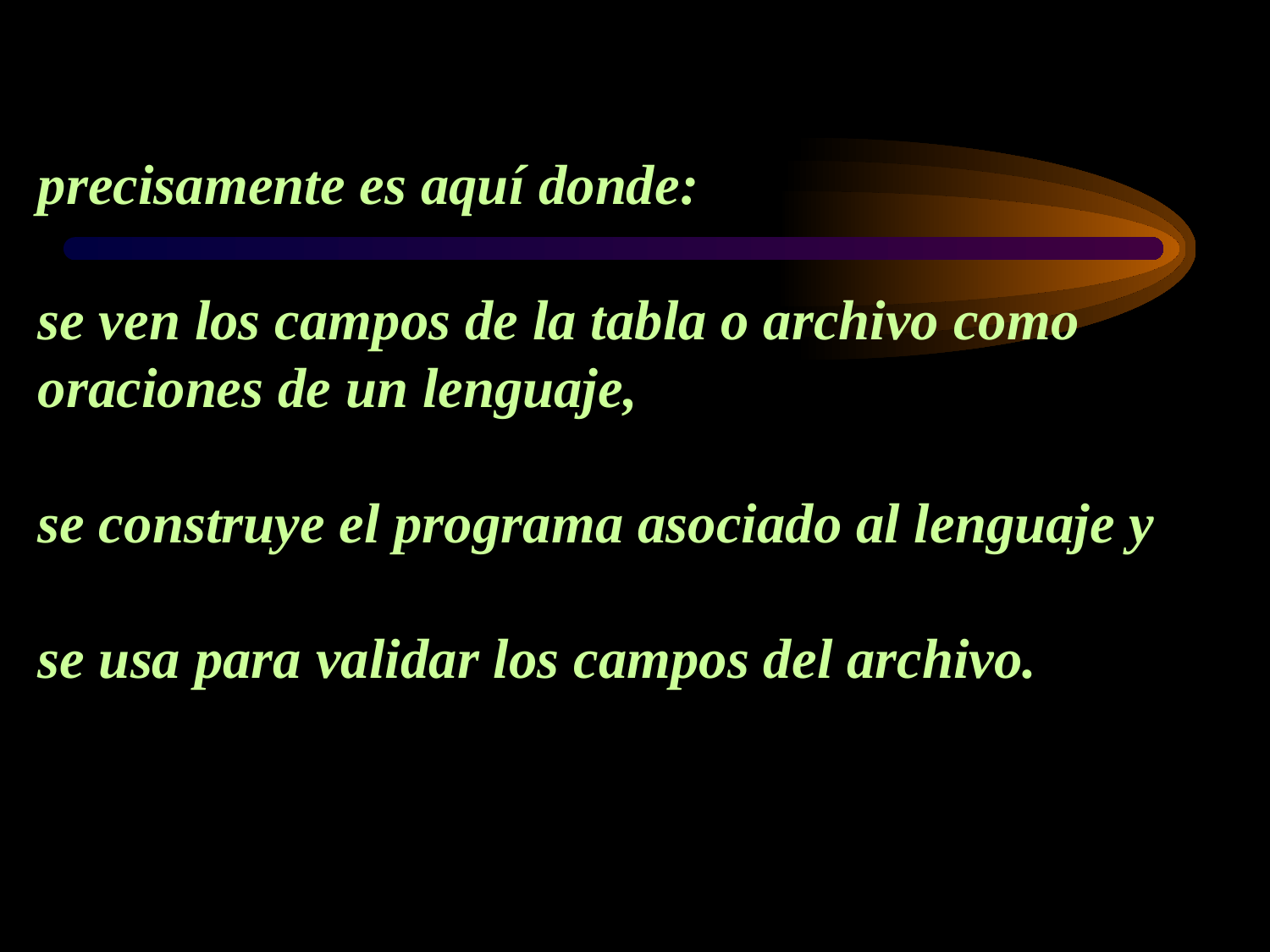

# precisamente es aquí donde: se ven los campos de la tabla o archivo como oraciones de un lenguaje, se construye el programa asociado al lenguaje y se usa para validar los campos del archivo.